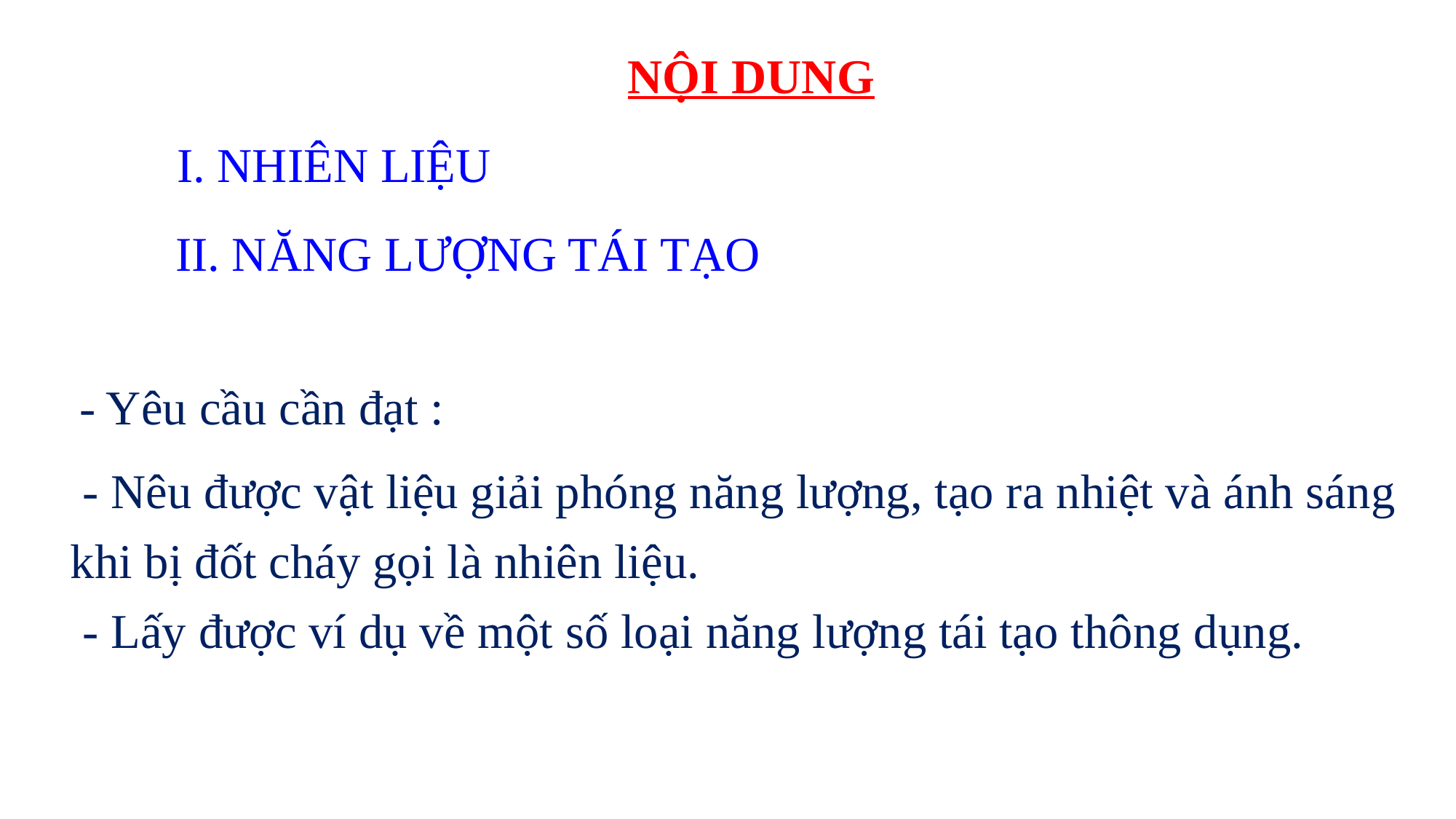

NỘI DUNG
I. NHIÊN LIỆU
II. NĂNG LƯỢNG TÁI TẠO
- Yêu cầu cần đạt :
 - Nêu được vật liệu giải phóng năng lượng, tạo ra nhiệt và ánh sáng khi bị đốt cháy gọi là nhiên liệu.
 - Lấy được ví dụ về một số loại năng lượng tái tạo thông dụng.